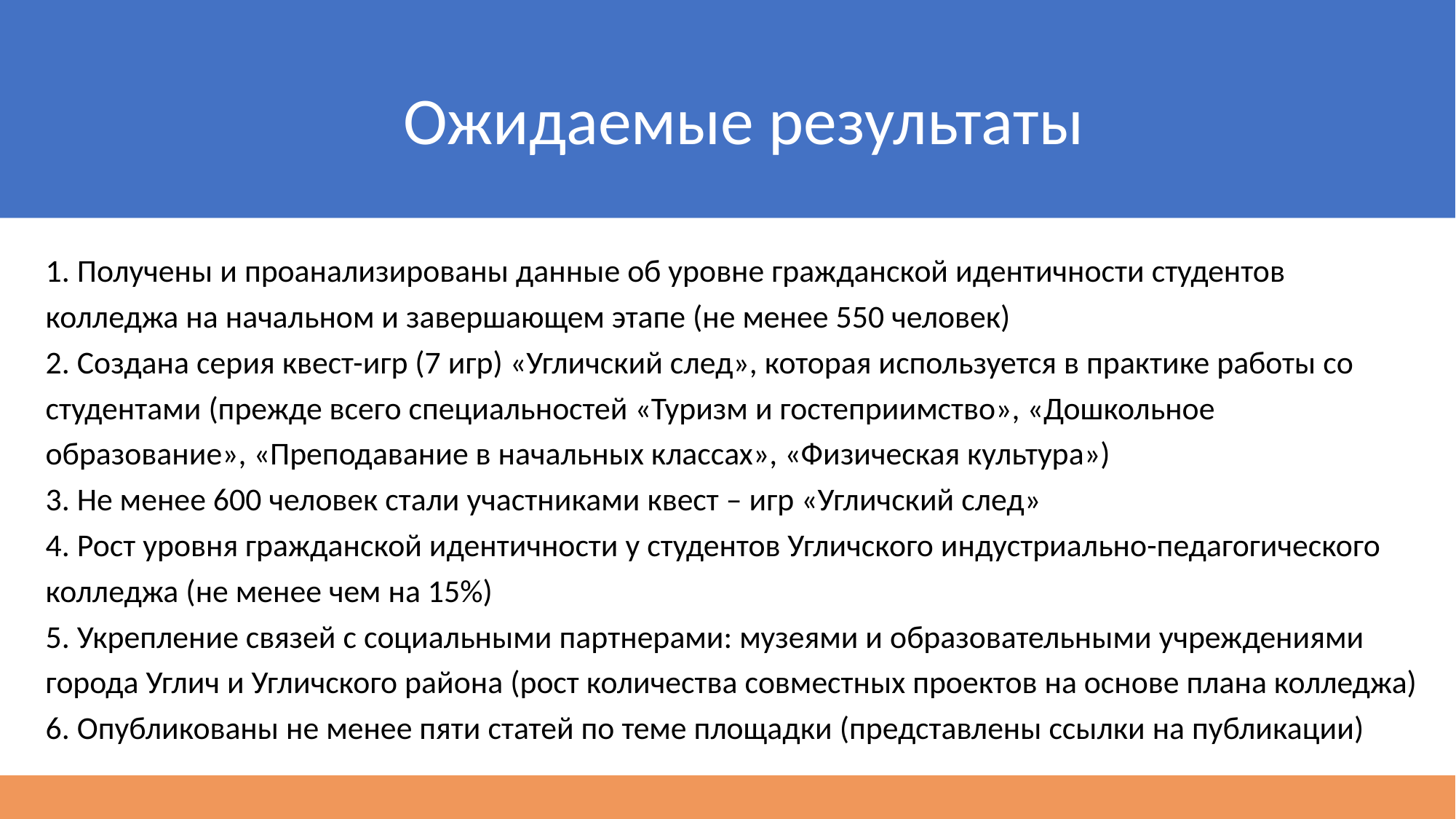

# Ожидаемые результаты
1. Получены и проанализированы данные об уровне гражданской идентичности студентов колледжа на начальном и завершающем этапе (не менее 550 человек)
2. Создана серия квест-игр (7 игр) «Угличский след», которая используется в практике работы со студентами (прежде всего специальностей «Туризм и гостеприимство», «Дошкольное образование», «Преподавание в начальных классах», «Физическая культура»)
3. Не менее 600 человек стали участниками квест – игр «Угличский след»
4. Рост уровня гражданской идентичности у студентов Угличского индустриально-педагогического колледжа (не менее чем на 15%)
5. Укрепление связей с социальными партнерами: музеями и образовательными учреждениями города Углич и Угличского района (рост количества совместных проектов на основе плана колледжа)
6. Опубликованы не менее пяти статей по теме площадки (представлены ссылки на публикации)